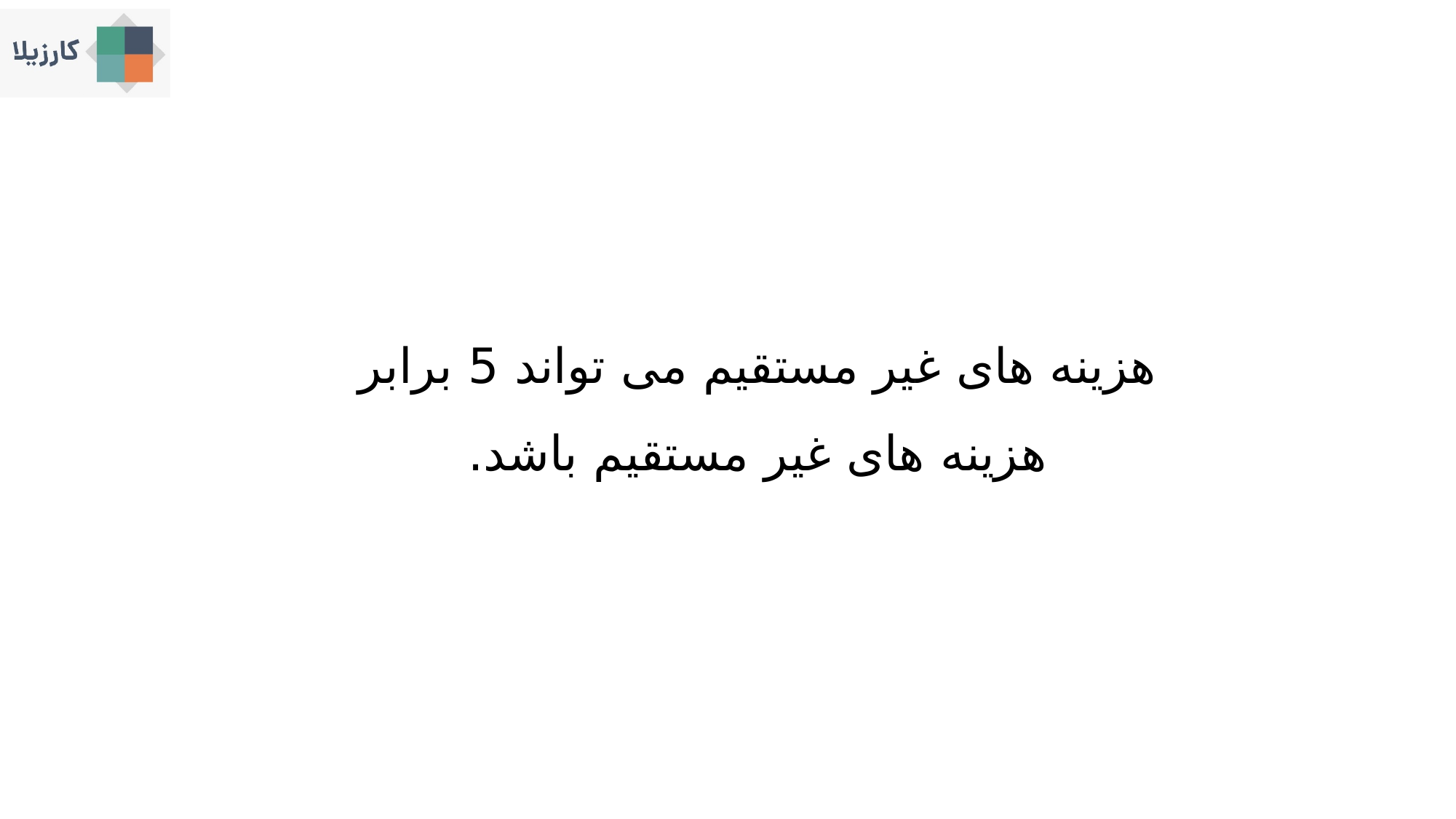

هزینه های غیر مستقیم می تواند 5 برابر هزینه های غیر مستقیم باشد.